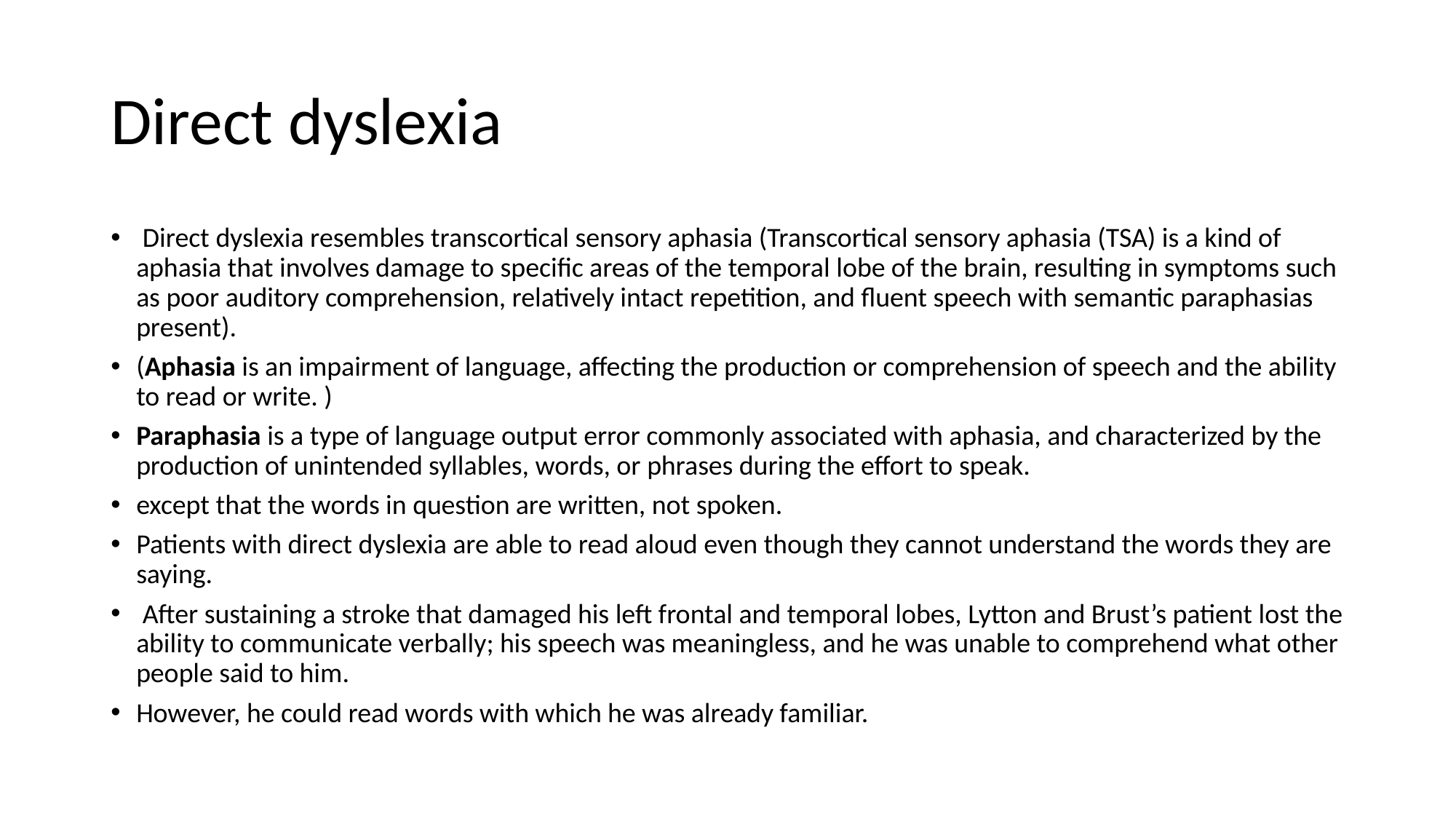

# Direct dyslexia
 Direct dyslexia resembles transcortical sensory aphasia (Transcortical sensory aphasia (TSA) is a kind of aphasia that involves damage to specific areas of the temporal lobe of the brain, resulting in symptoms such as poor auditory comprehension, relatively intact repetition, and fluent speech with semantic paraphasias present).
(Aphasia is an impairment of language, affecting the production or comprehension of speech and the ability to read or write. )
Paraphasia is a type of language output error commonly associated with aphasia, and characterized by the production of unintended syllables, words, or phrases during the effort to speak.
except that the words in question are written, not spoken.
Patients with direct dyslexia are able to read aloud even though they cannot understand the words they are saying.
 After sustaining a stroke that damaged his left frontal and temporal lobes, Lytton and Brust’s patient lost the ability to communicate verbally; his speech was meaningless, and he was unable to comprehend what other people said to him.
However, he could read words with which he was already familiar.